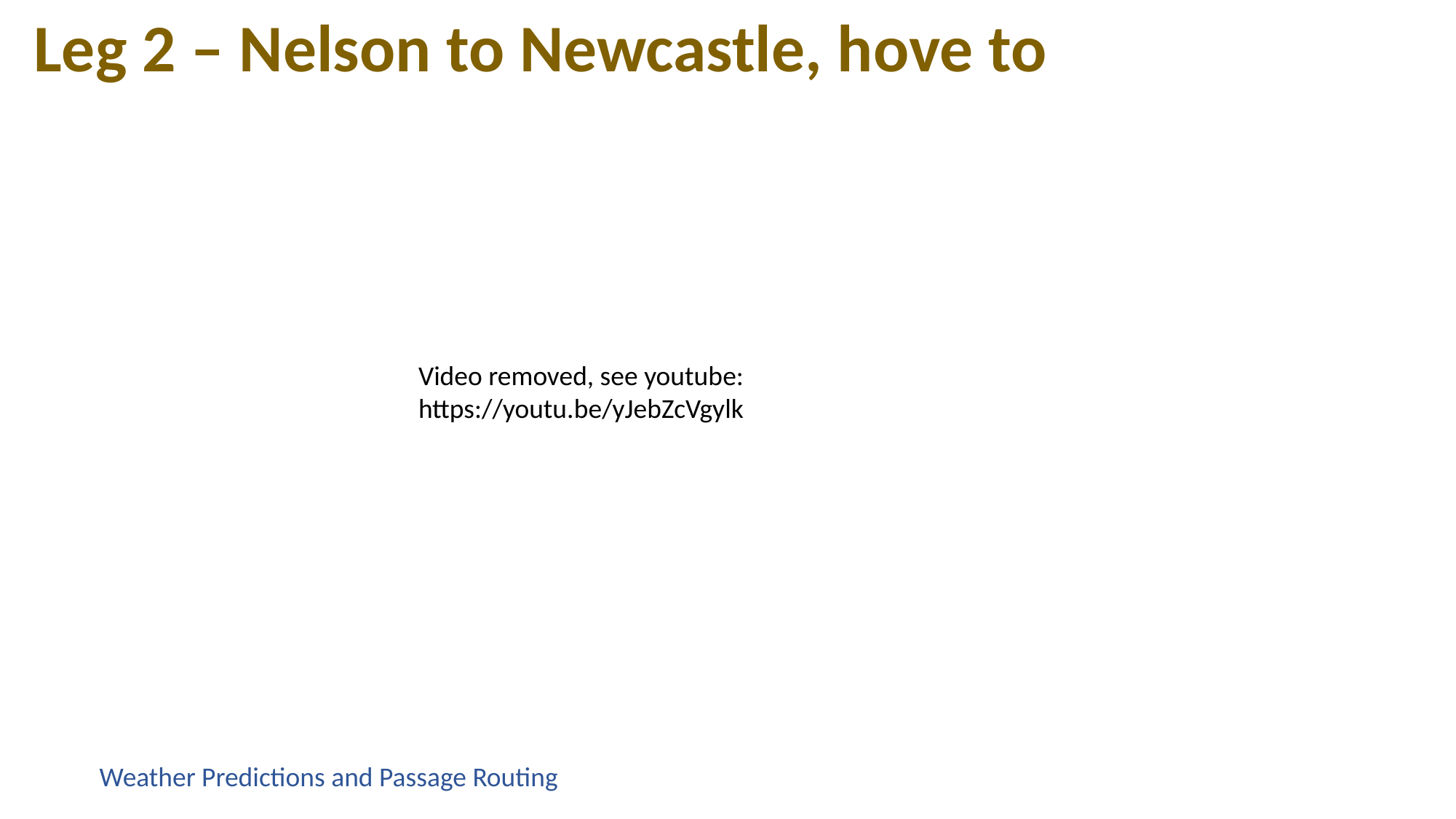

Leg 2 – Nelson to Newcastle, hove to
Video removed, see youtube:
https://youtu.be/yJebZcVgylk
Weather Predictions and Passage Routing